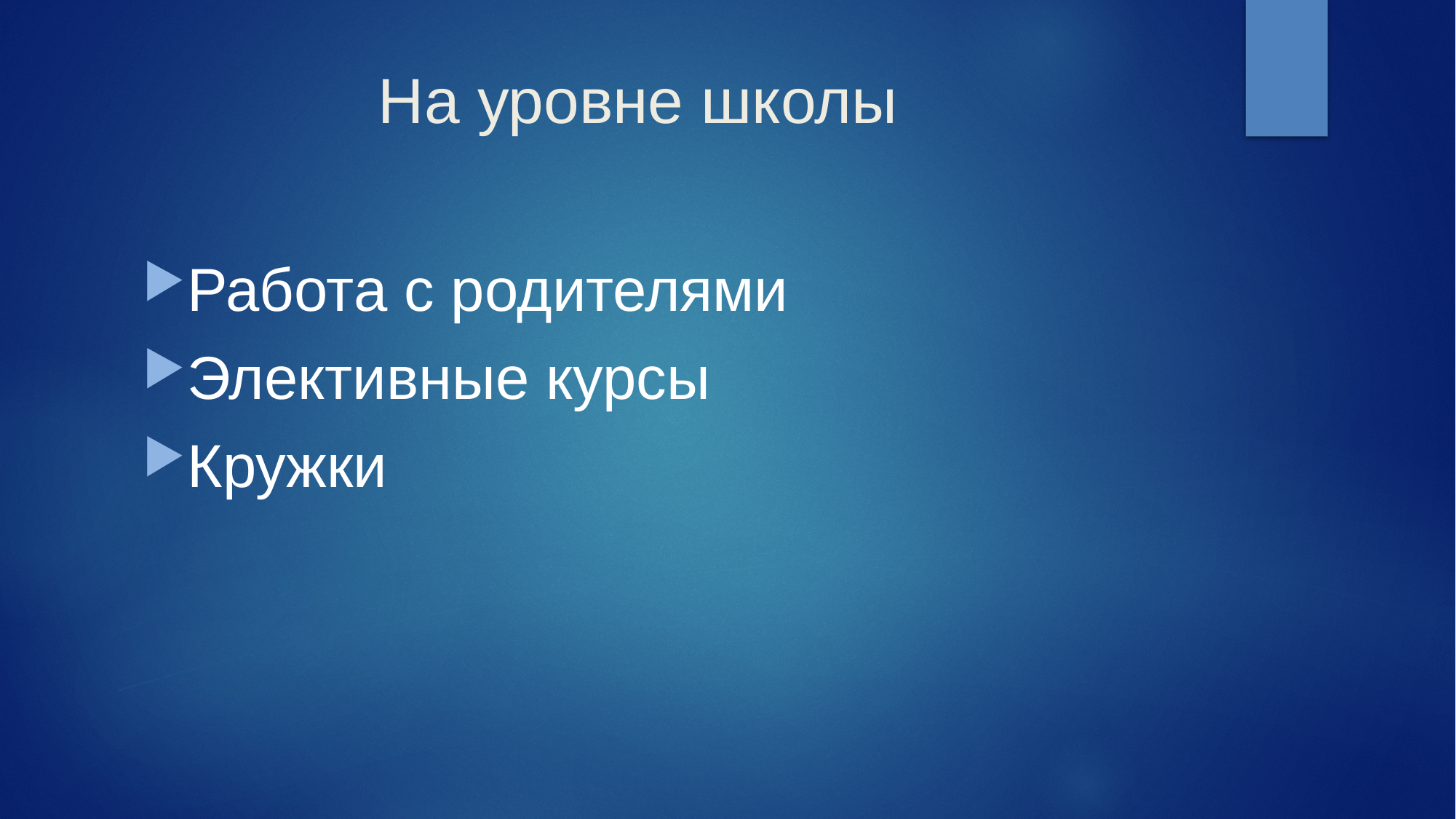

# На уровне школы
Работа с родителями
Элективные курсы
Кружки